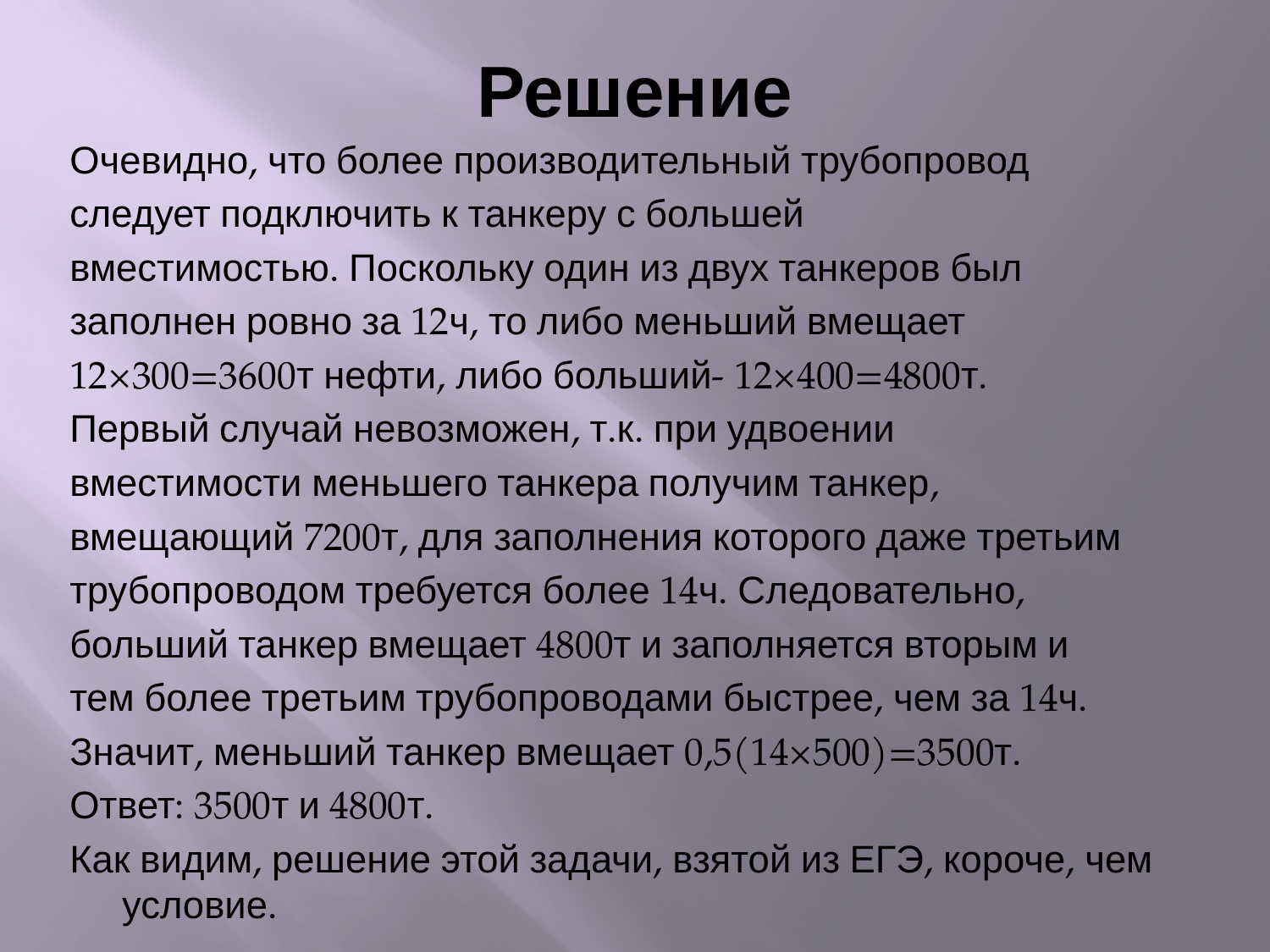

# Решение
Очевидно, что более производительный трубопровод
следует подключить к танкеру с большей
вместимостью. Поскольку один из двух танкеров был
заполнен ровно за 12ч, то либо меньший вмещает
12×300=3600т нефти, либо больший- 12×400=4800т.
Первый случай невозможен, т.к. при удвоении
вместимости меньшего танкера получим танкер,
вмещающий 7200т, для заполнения которого даже третьим
трубопроводом требуется более 14ч. Следовательно,
больший танкер вмещает 4800т и заполняется вторым и
тем более третьим трубопроводами быстрее, чем за 14ч.
Значит, меньший танкер вмещает 0,5(14×500)=3500т.
Ответ: 3500т и 4800т.
Как видим, решение этой задачи, взятой из ЕГЭ, короче, чем условие.